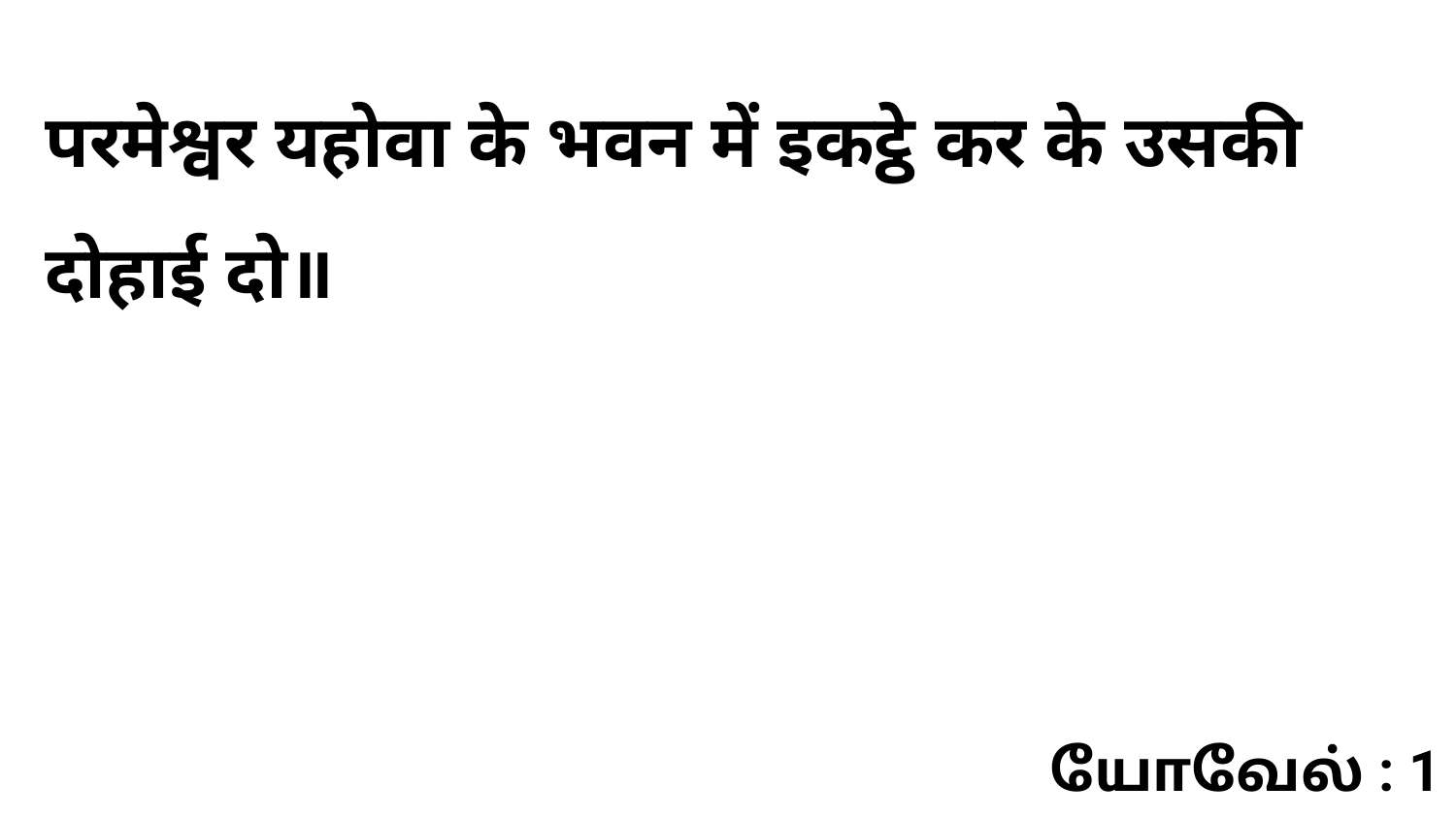

परमेश्वर यहोवा के भवन में इकट्ठे कर के उसकी दोहाई दो॥
யோவேல் : 1